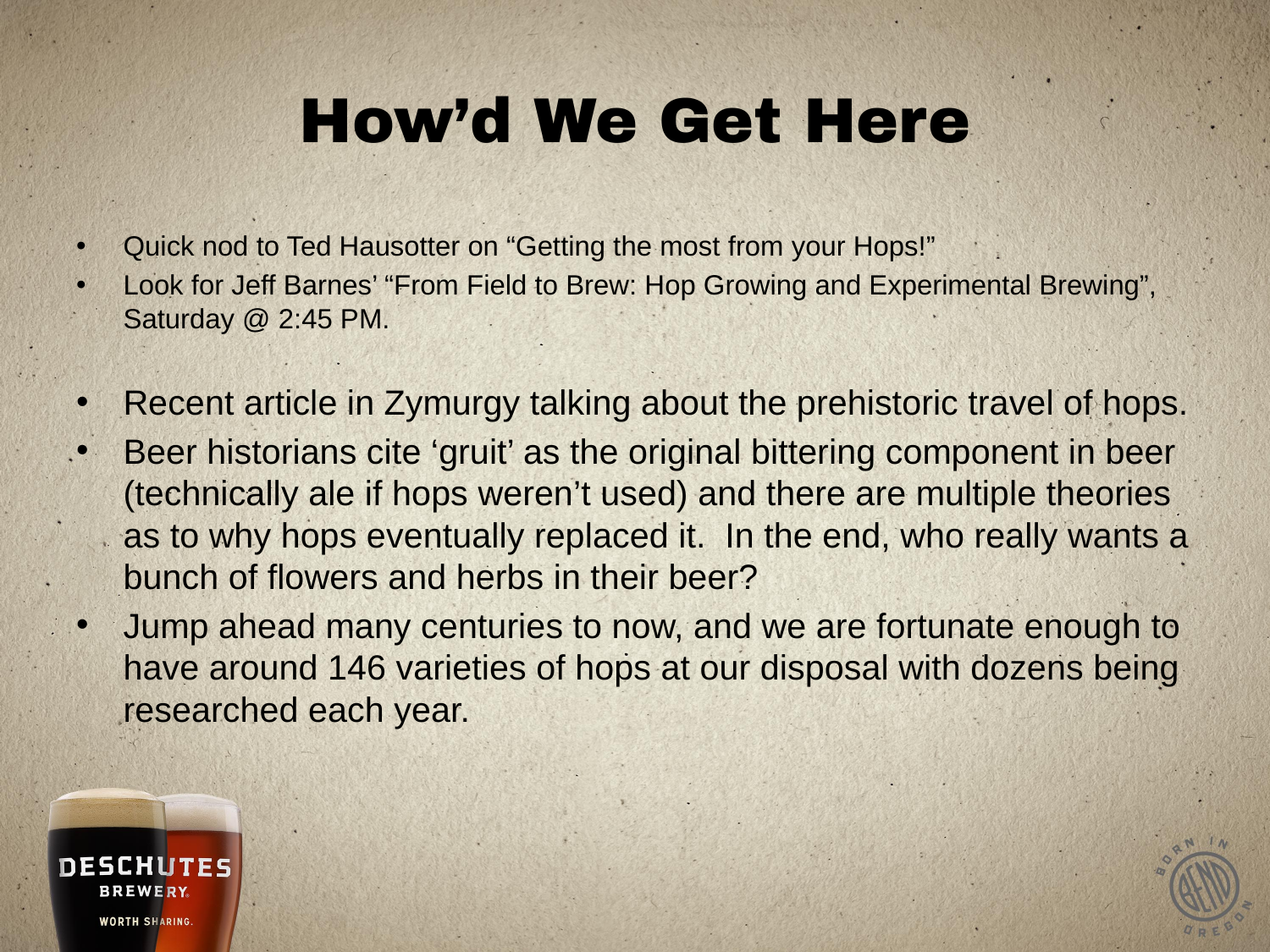

# How’d We Get Here
Quick nod to Ted Hausotter on “Getting the most from your Hops!”
Look for Jeff Barnes’ “From Field to Brew: Hop Growing and Experimental Brewing”, Saturday @ 2:45 PM.

Recent article in Zymurgy talking about the prehistoric travel of hops.
Beer historians cite ‘gruit’ as the original bittering component in beer (technically ale if hops weren’t used) and there are multiple theories as to why hops eventually replaced it.  In the end, who really wants a bunch of flowers and herbs in their beer?
Jump ahead many centuries to now, and we are fortunate enough to have around 146 varieties of hops at our disposal with dozens being researched each year.